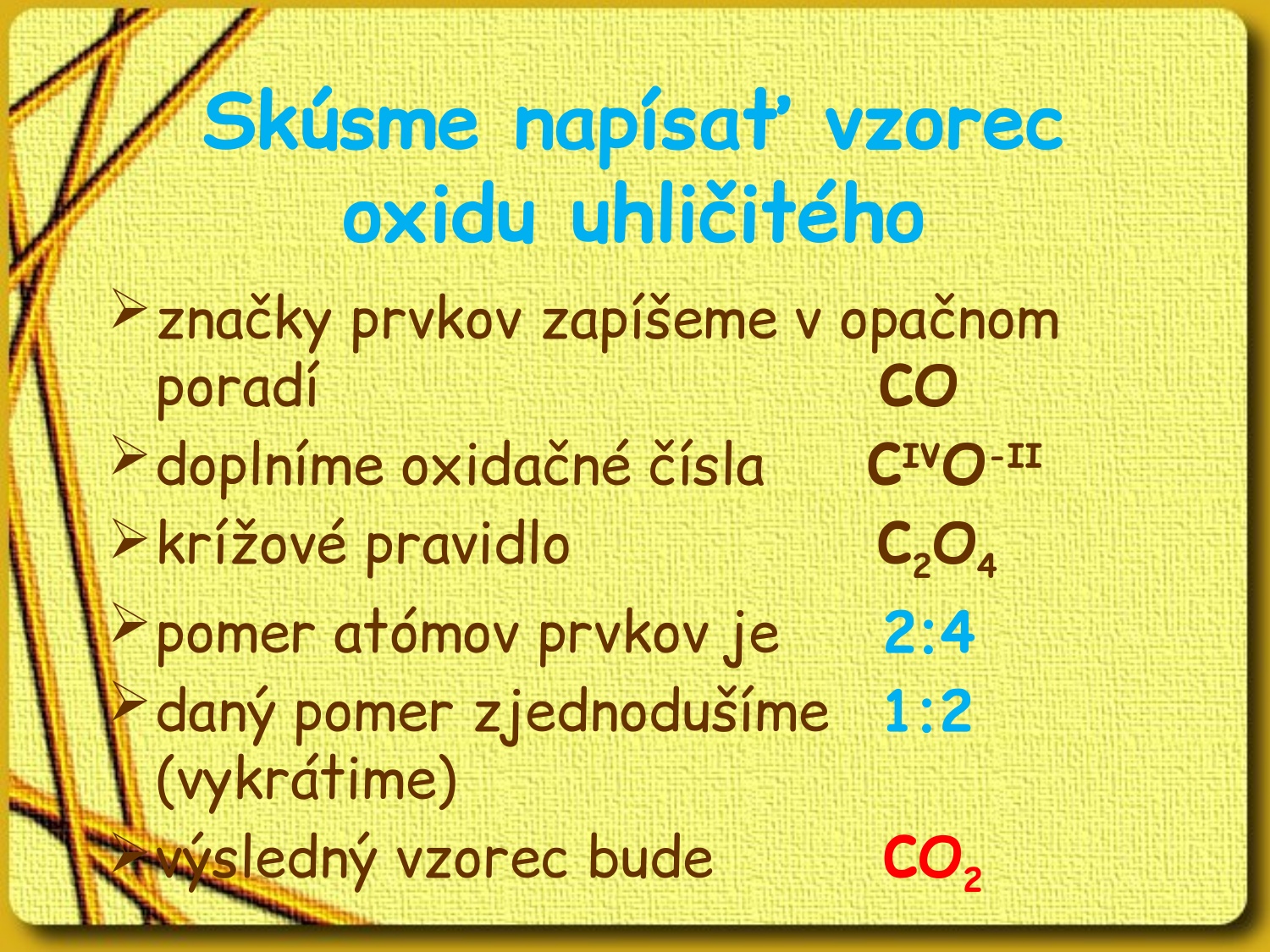

# Skúsme napísať vzorec oxidu uhličitého
značky prvkov zapíšeme v opačnom poradí                                 CO
doplníme oxidačné čísla      CIVO-II
krížové pravidlo                  C2O4
pomer atómov prvkov je      2:4
daný pomer zjednodušíme   1:2 (vykrátime)
výsledný vzorec bude          CO2